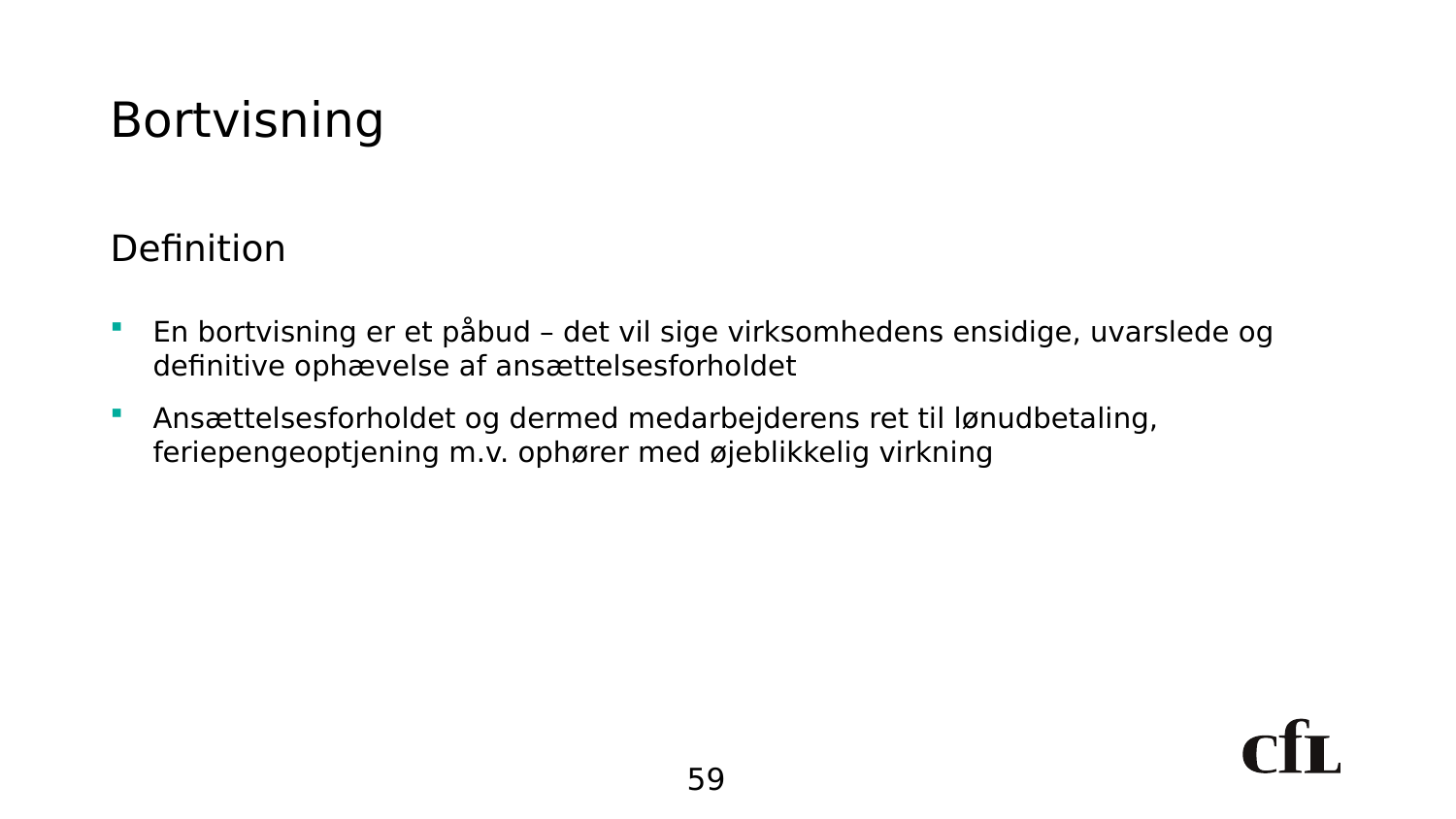

# Bortvisning
Definition

En bortvisning er et påbud – det vil sige virksomhedens ensidige, uvarslede og definitive ophævelse af ansættelsesforholdet
Ansættelsesforholdet og dermed medarbejderens ret til lønudbetaling, feriepengeoptjening m.v. ophører med øjeblikkelig virkning